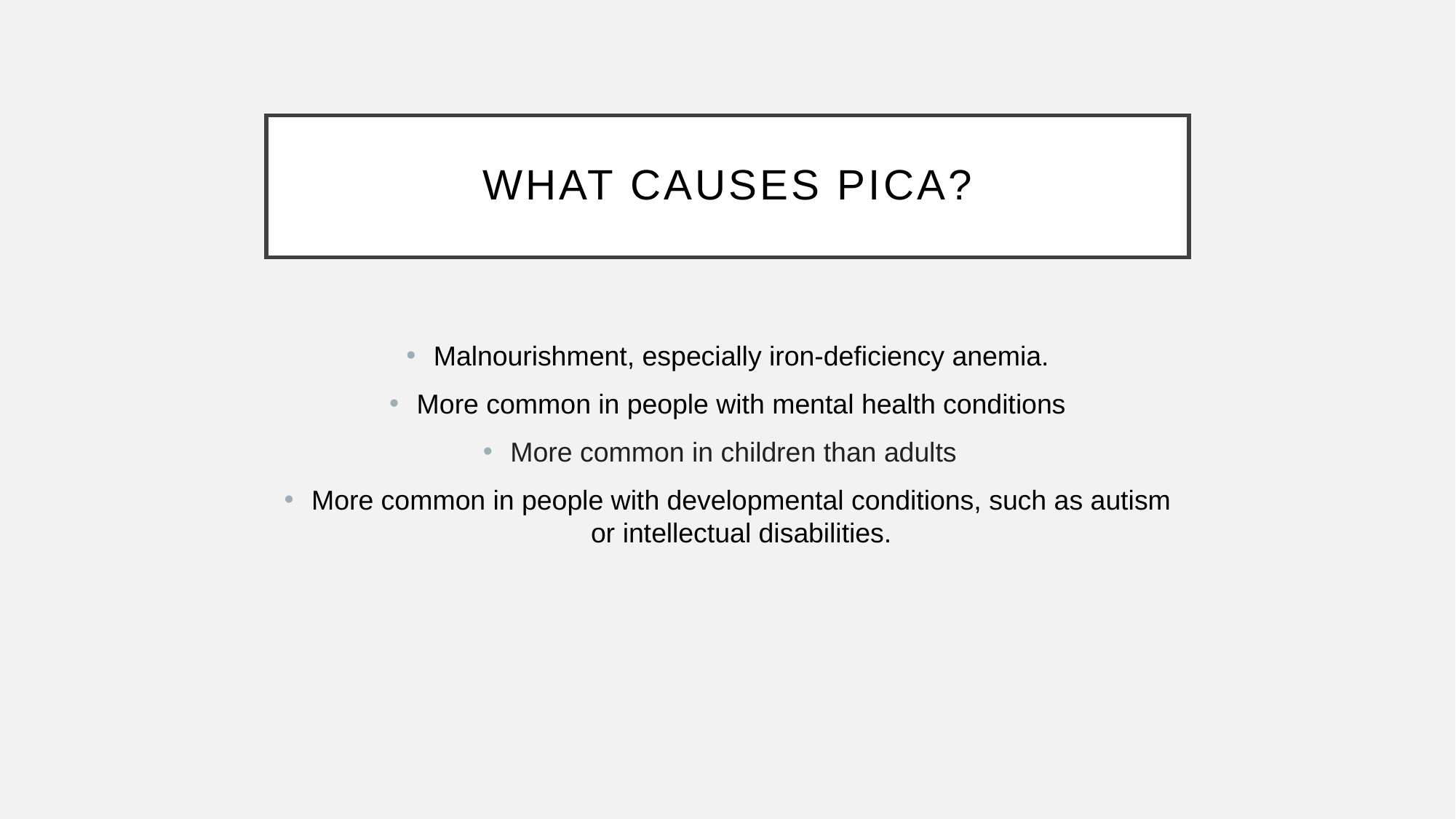

# WHAT causes PICA?
Malnourishment, especially iron-deficiency anemia.
More common in people with mental health conditions
More common in children than adults
More common in people with developmental conditions, such as autism or intellectual disabilities.